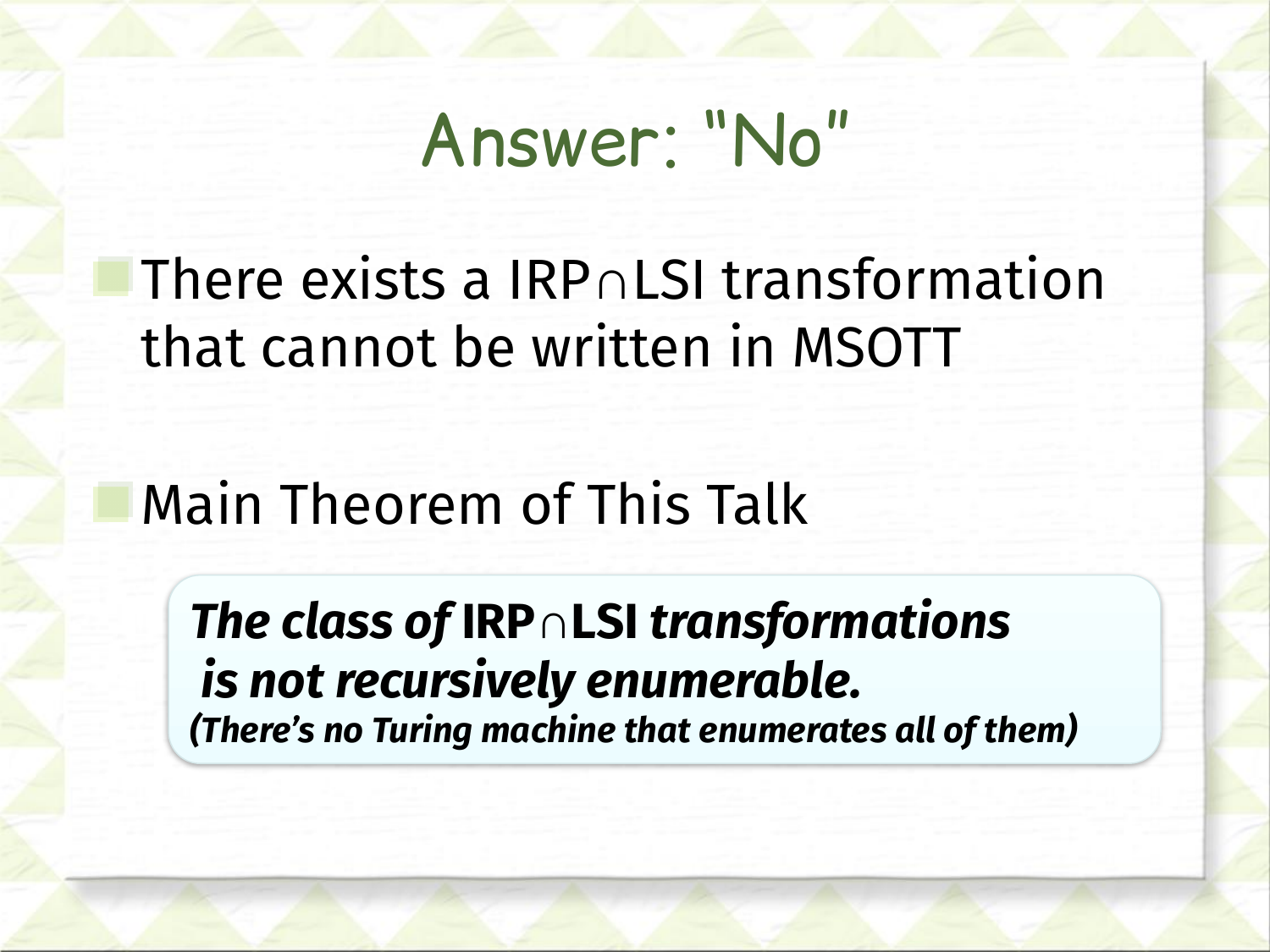

# Answer: “No”
There exists a IRP∩LSI transformation
that cannot be written in MSOTT

Main Theorem of This Talk
The class of IRP∩LSI transformations
 is not recursively enumerable.
(There’s no Turing machine that enumerates all of them)